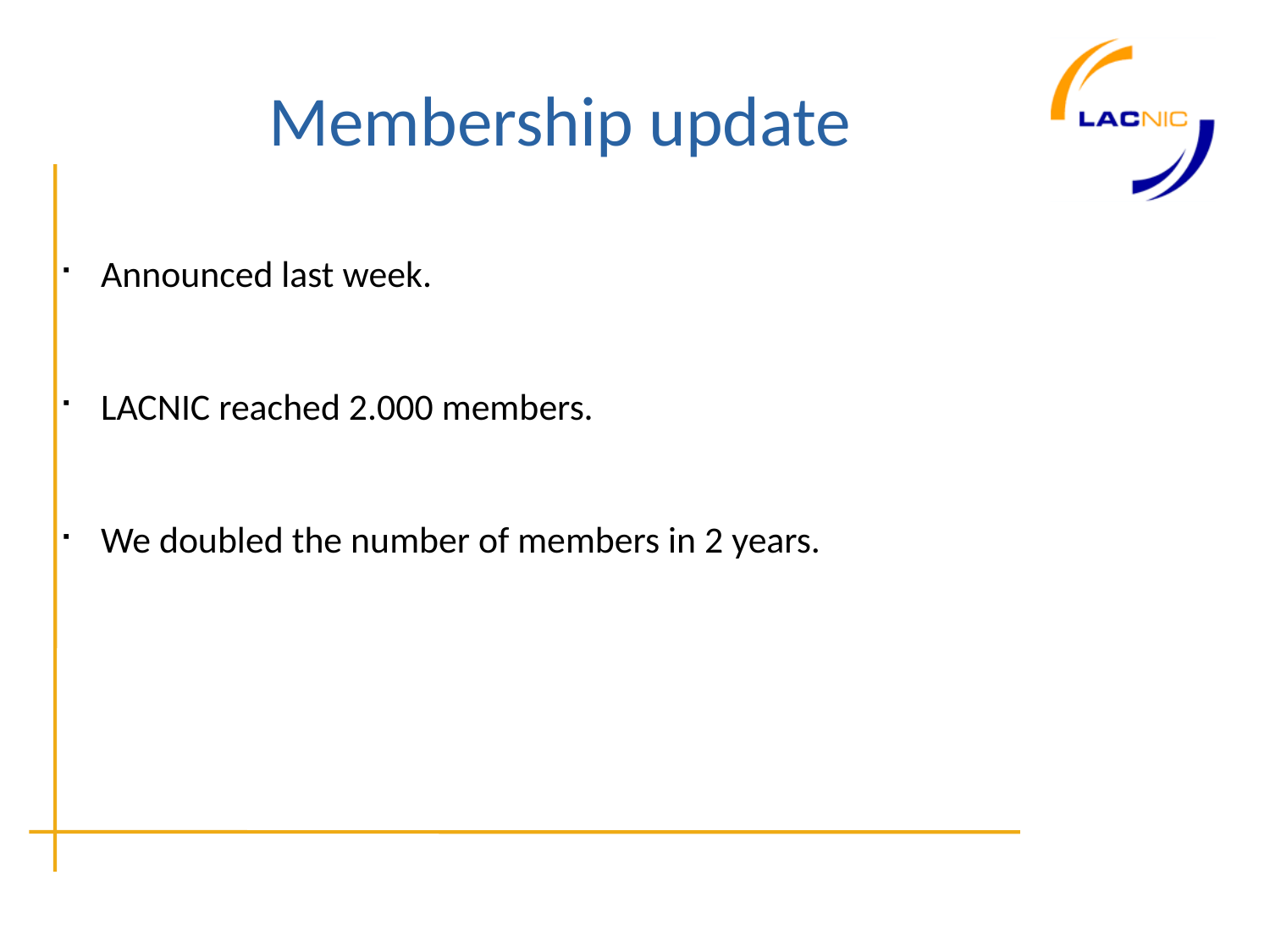

Membership update

 Announced last week.

 LACNIC reached 2.000 members.

 We doubled the number of members in 2 years.